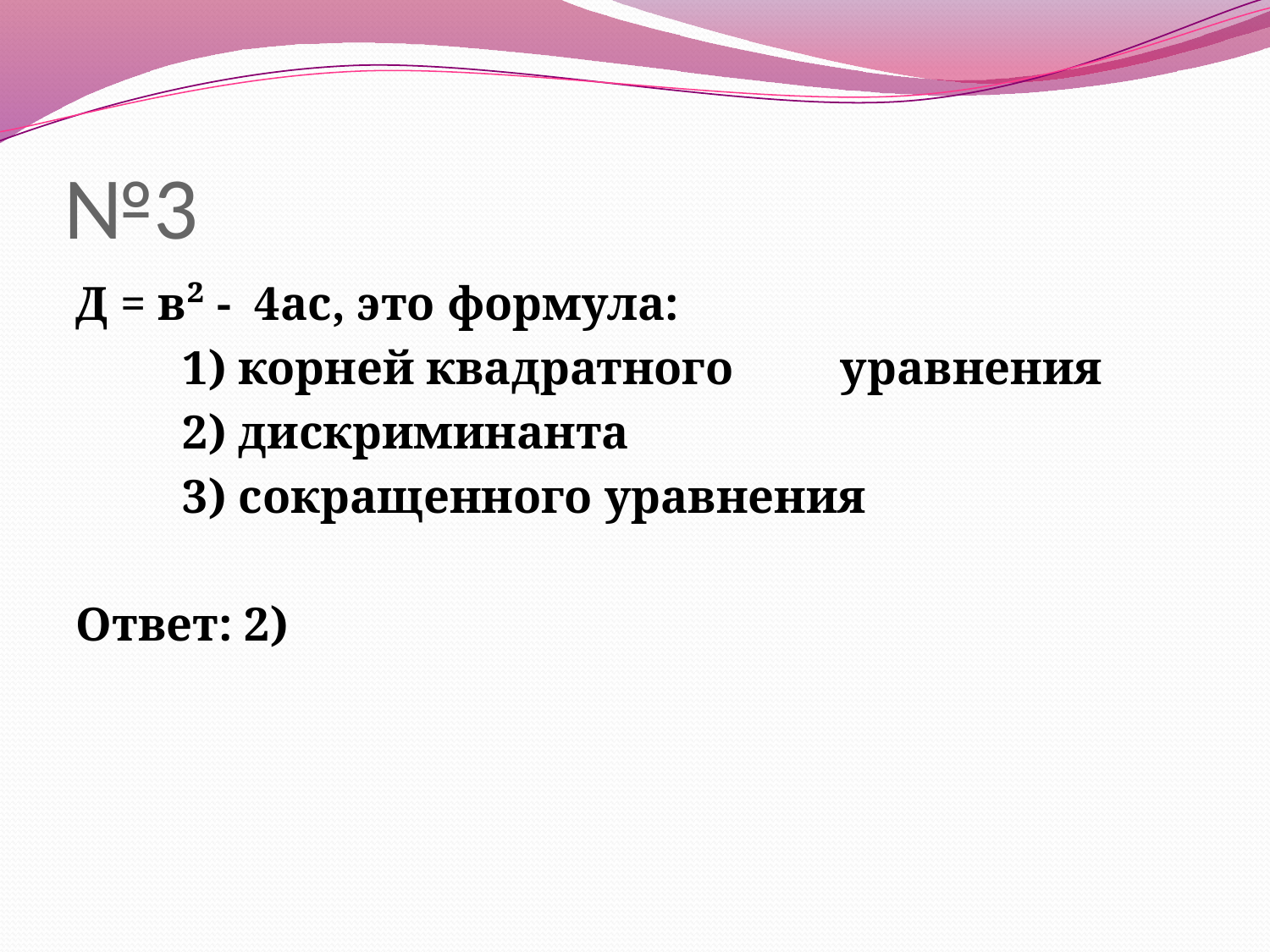

# №3
Д = в² -  4ас, это формула:
         1) корней квадратного         уравнения
         2) дискриминанта
         3) сокращенного уравнения

Ответ: 2)